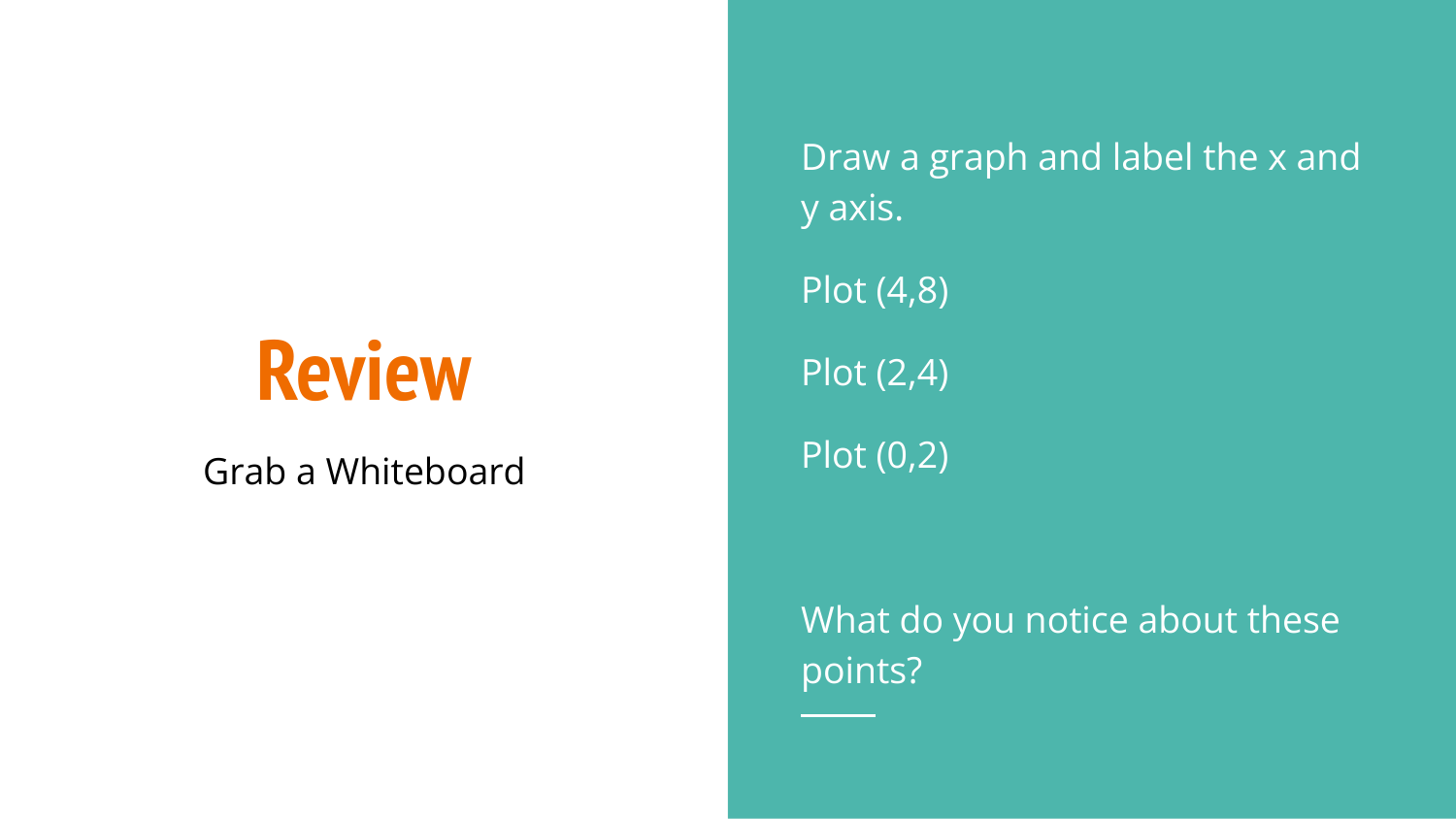

Draw a graph and label the x and y axis.
Plot (4,8)
Plot (2,4)
Plot (0,2)

What do you notice about these points?
# Review
Grab a Whiteboard